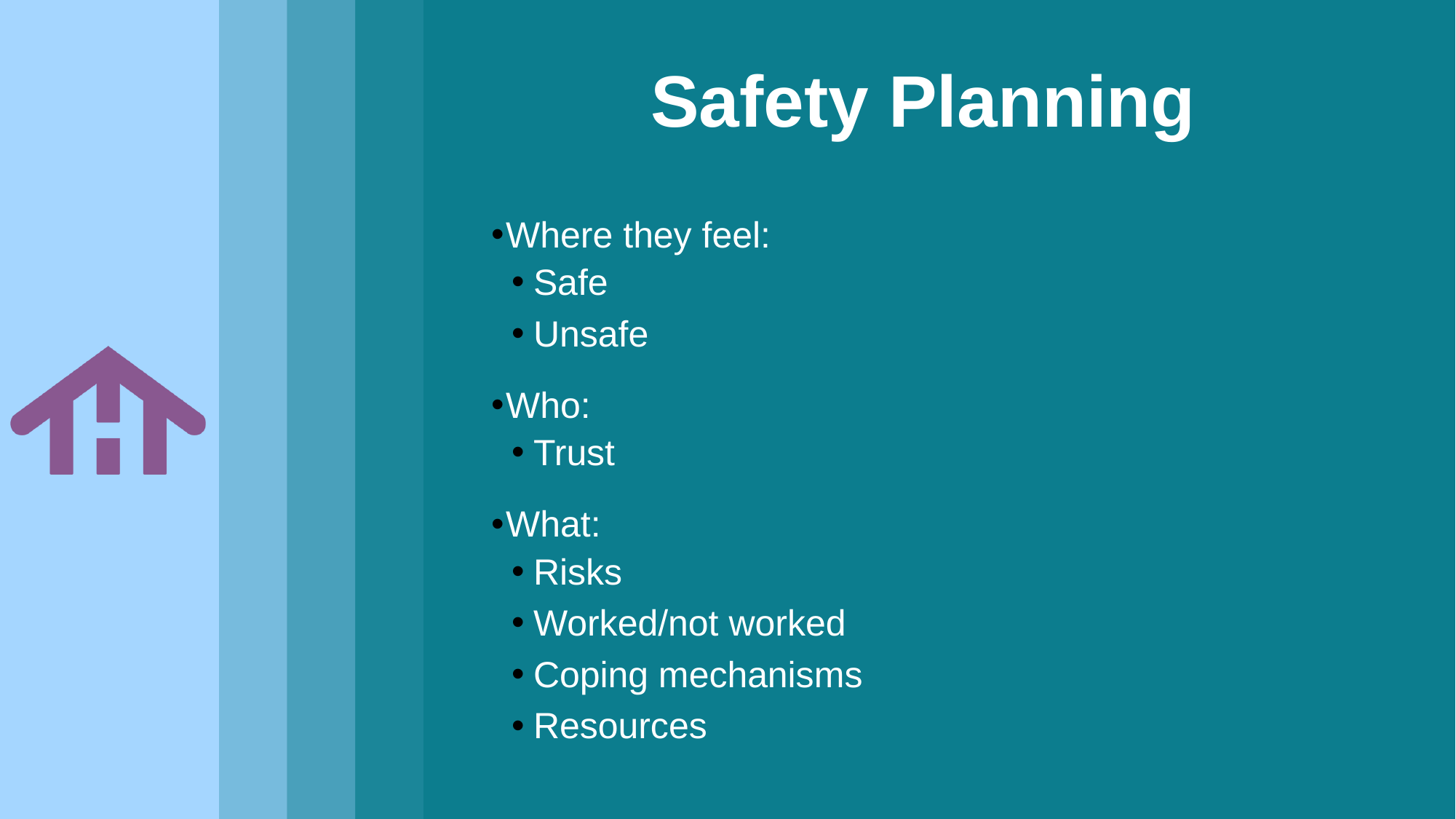

Safety Planning

Where they feel:
Safe
Unsafe
Who:
Trust
What:
Risks
Worked/not worked
Coping mechanisms
Resources